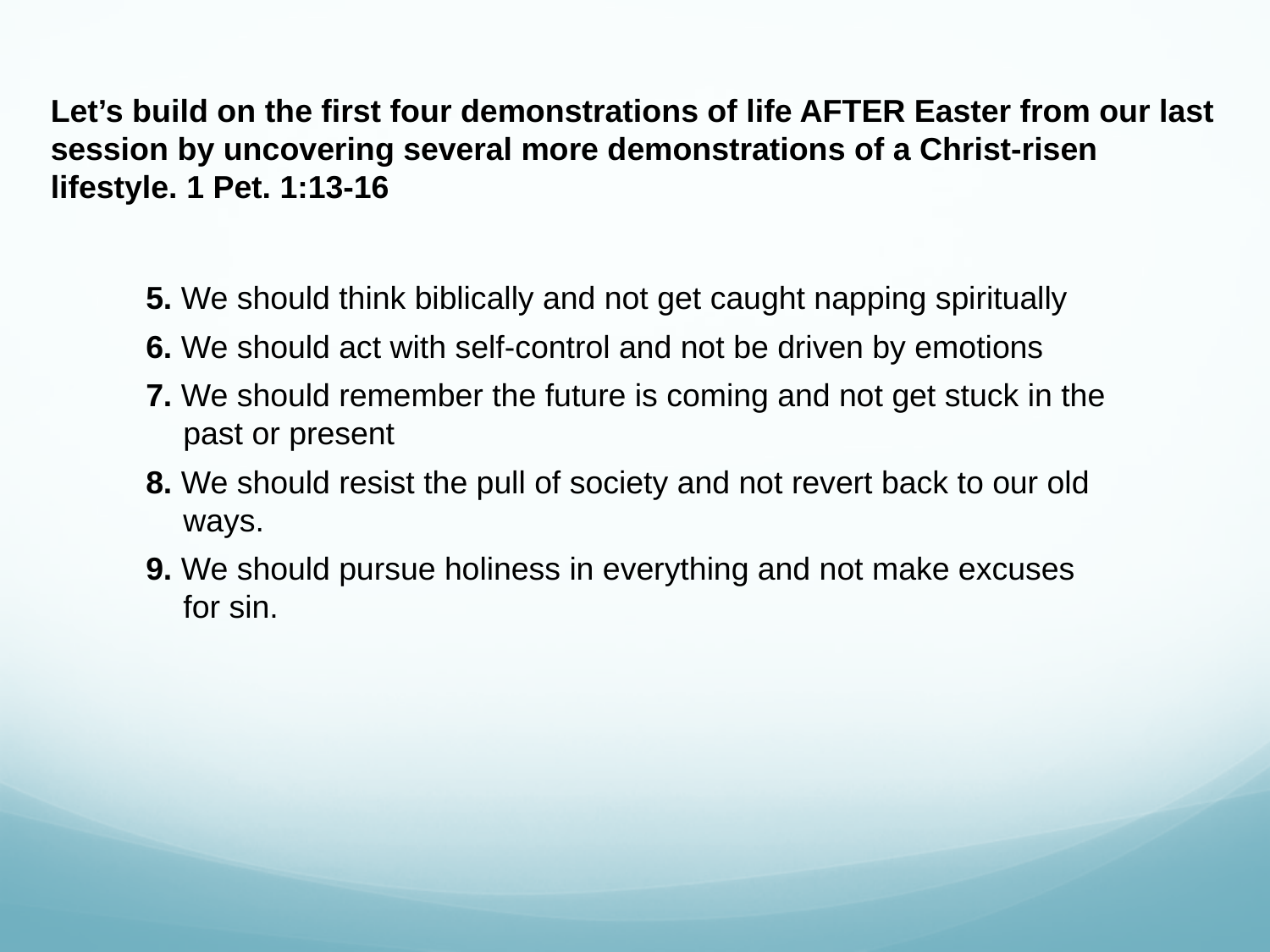

Let’s build on the first four demonstrations of life AFTER Easter from our last session by uncovering several more demonstrations of a Christ-risen lifestyle. 1 Pet. 1:13-16
5. We should think biblically and not get caught napping spiritually
6. We should act with self-control and not be driven by emotions
7. We should remember the future is coming and not get stuck in the past or present
8. We should resist the pull of society and not revert back to our old ways.
9. We should pursue holiness in everything and not make excuses for sin.